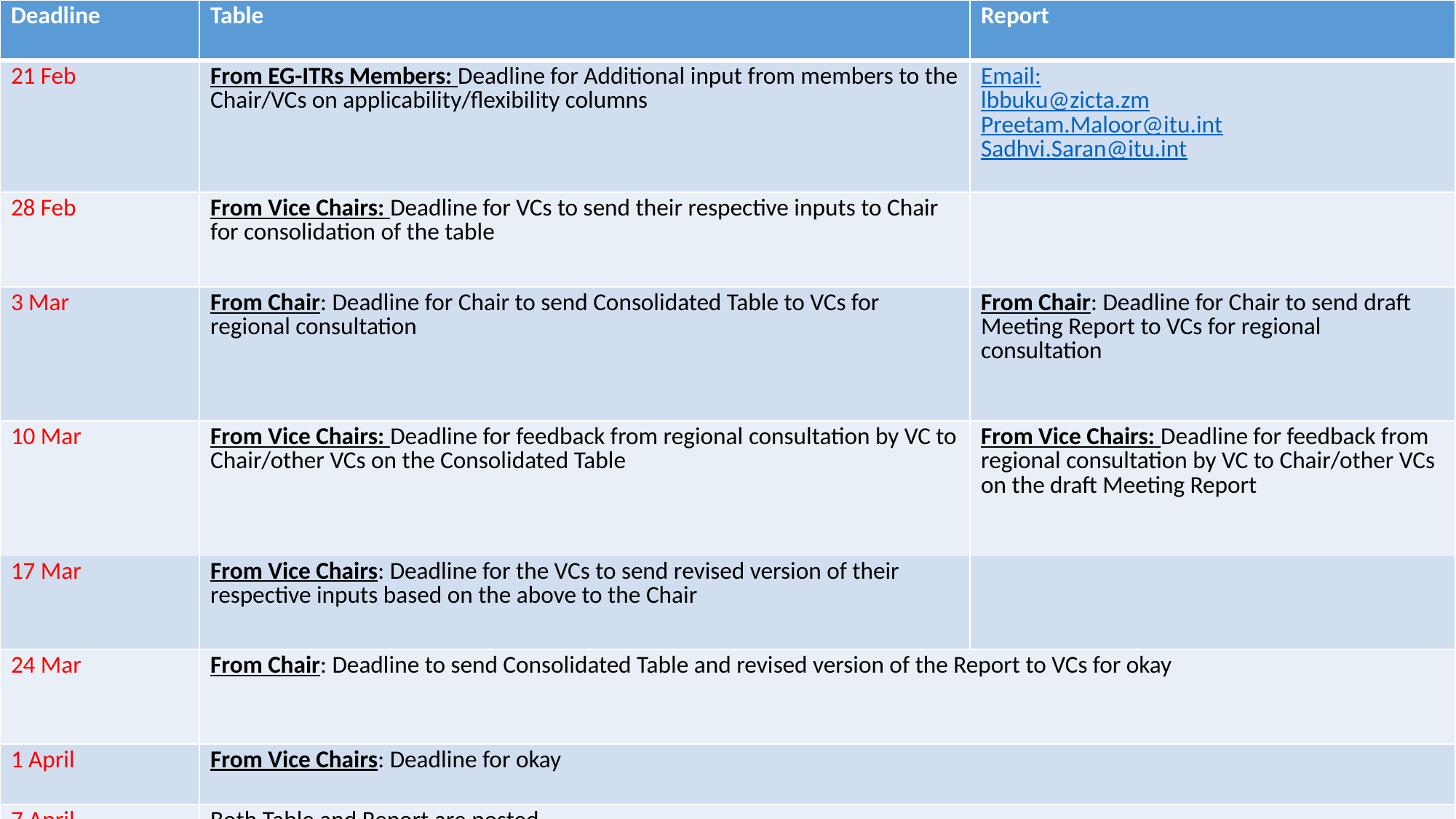

| Deadline | Table | Report |
| --- | --- | --- |
| 21 Feb | From EG-ITRs Members: Deadline for Additional input from members to the Chair/VCs on applicability/flexibility columns | Email: lbbuku@zicta.zm Preetam.Maloor@itu.int Sadhvi.Saran@itu.int |
| 28 Feb | From Vice Chairs: Deadline for VCs to send their respective inputs to Chair for consolidation of the table |  |
| 3 Mar | From Chair: Deadline for Chair to send Consolidated Table to VCs for regional consultation | From Chair: Deadline for Chair to send draft Meeting Report to VCs for regional consultation |
| 10 Mar | From Vice Chairs: Deadline for feedback from regional consultation by VC to Chair/other VCs on the Consolidated Table | From Vice Chairs: Deadline for feedback from regional consultation by VC to Chair/other VCs on the draft Meeting Report |
| 17 Mar | From Vice Chairs: Deadline for the VCs to send revised version of their respective inputs based on the above to the Chair |  |
| 24 Mar | From Chair: Deadline to send Consolidated Table and revised version of the Report to VCs for okay |  |
| 1 April | From Vice Chairs: Deadline for okay |  |
| 7 April | Both Table and Report are posted |  |
#